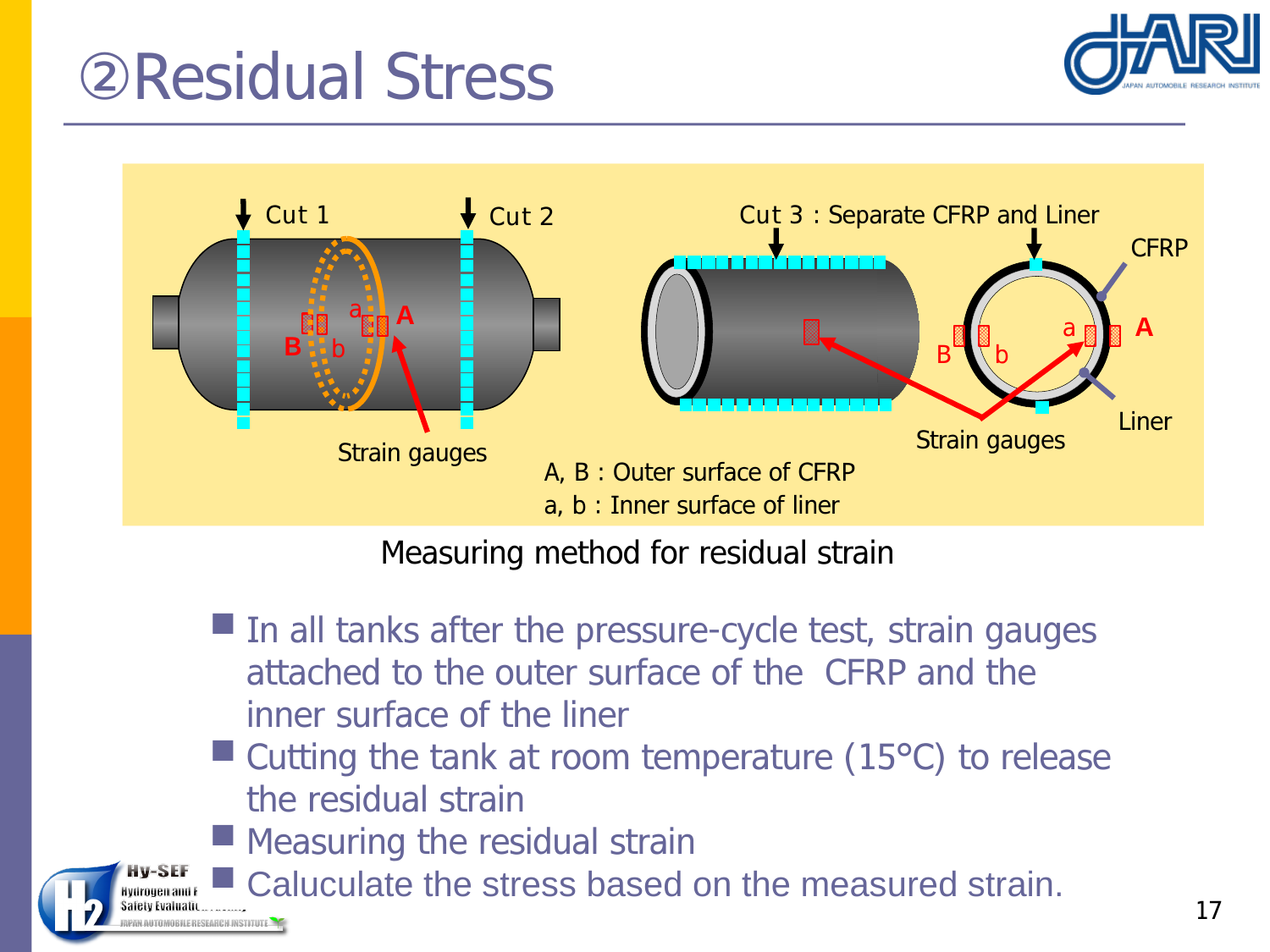

# ②Residual Stress

Cut 3 : Separate CFRP and Liner
CFRP

Liner

a
Ａ

B
b

Strain gauges
Cut 1
Cut 2

a
Ａ

Ｂ
b

Strain gauges
A, B : Outer surface of CFRP
a, b : Inner surface of liner
Measuring method for residual strain
In all tanks after the pressure-cycle test, strain gauges attached to the outer surface of the  CFRP and the inner surface of the liner
Cutting the tank at room temperature (15°C) to release the residual strain
Measuring the residual strain
Caluculate the stress based on the measured strain.
17